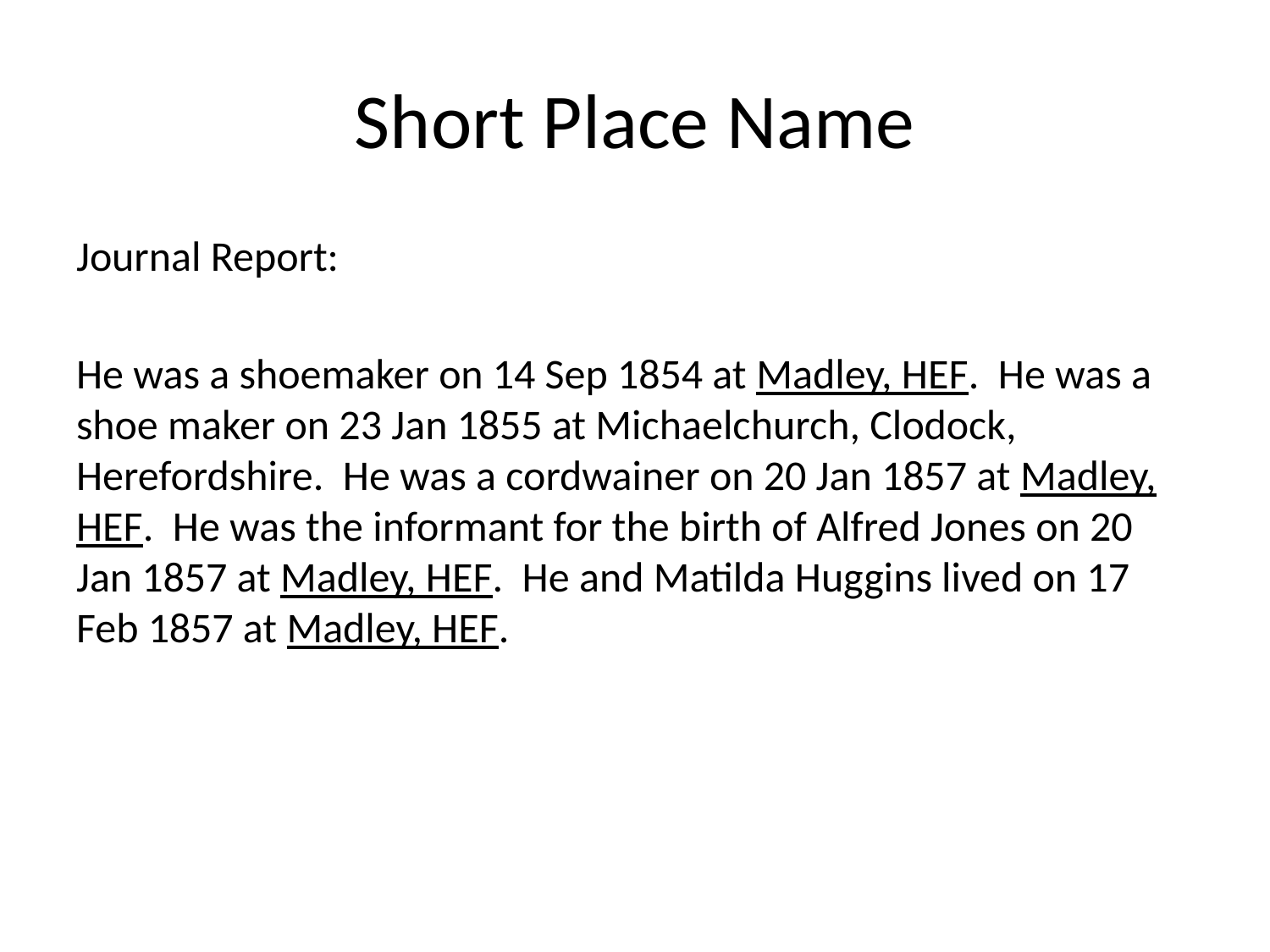

# Short Place Name
Journal Report:

He was a shoemaker on 14 Sep 1854 at Madley, HEF.  He was a shoe maker on 23 Jan 1855 at Michaelchurch, Clodock, Herefordshire.  He was a cordwainer on 20 Jan 1857 at Madley, HEF.  He was the informant for the birth of Alfred Jones on 20 Jan 1857 at Madley, HEF.  He and Matilda Huggins lived on 17 Feb 1857 at Madley, HEF.